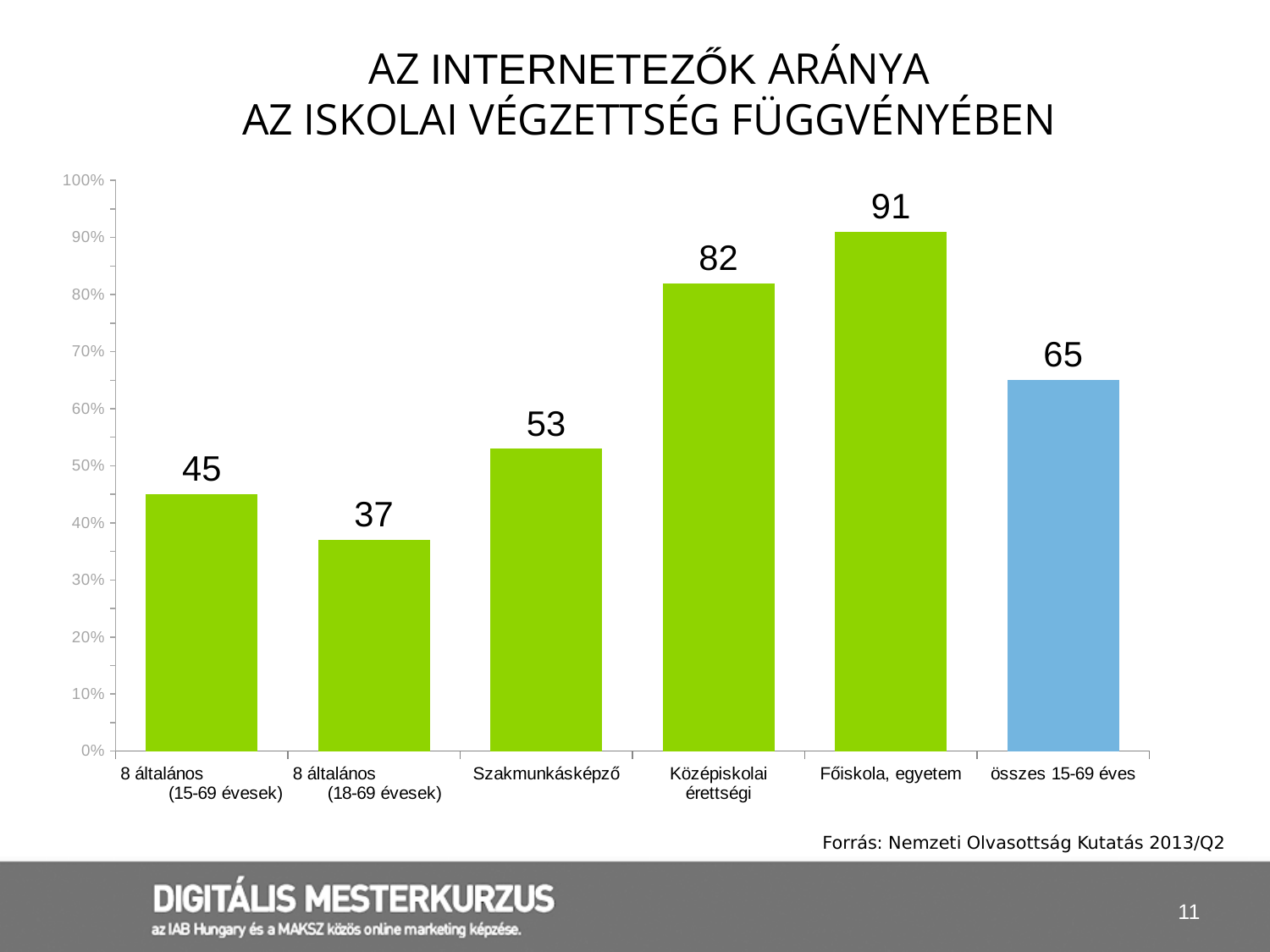

AZ INTERNETEZŐK ARÁNYA
AZ ISKOLAI VÉGZETTSÉG FÜGGVÉNYÉBEN

### Chart

| Category | 15-69 év közöttiek |
|---|---|
| 8 általános                         (15-69 évesek) | 45.0 |
| 8 általános                    (18-69 évesek) | 37.0 |
| Szakmunkásképző | 53.0 |
| Középiskolai érettségi | 82.0 |
| Főiskola, egyetem | 91.0 |
| összes 15-69 éves | 65.0 |
Forrás: Nemzeti Olvasottság Kutatás 2013/Q2